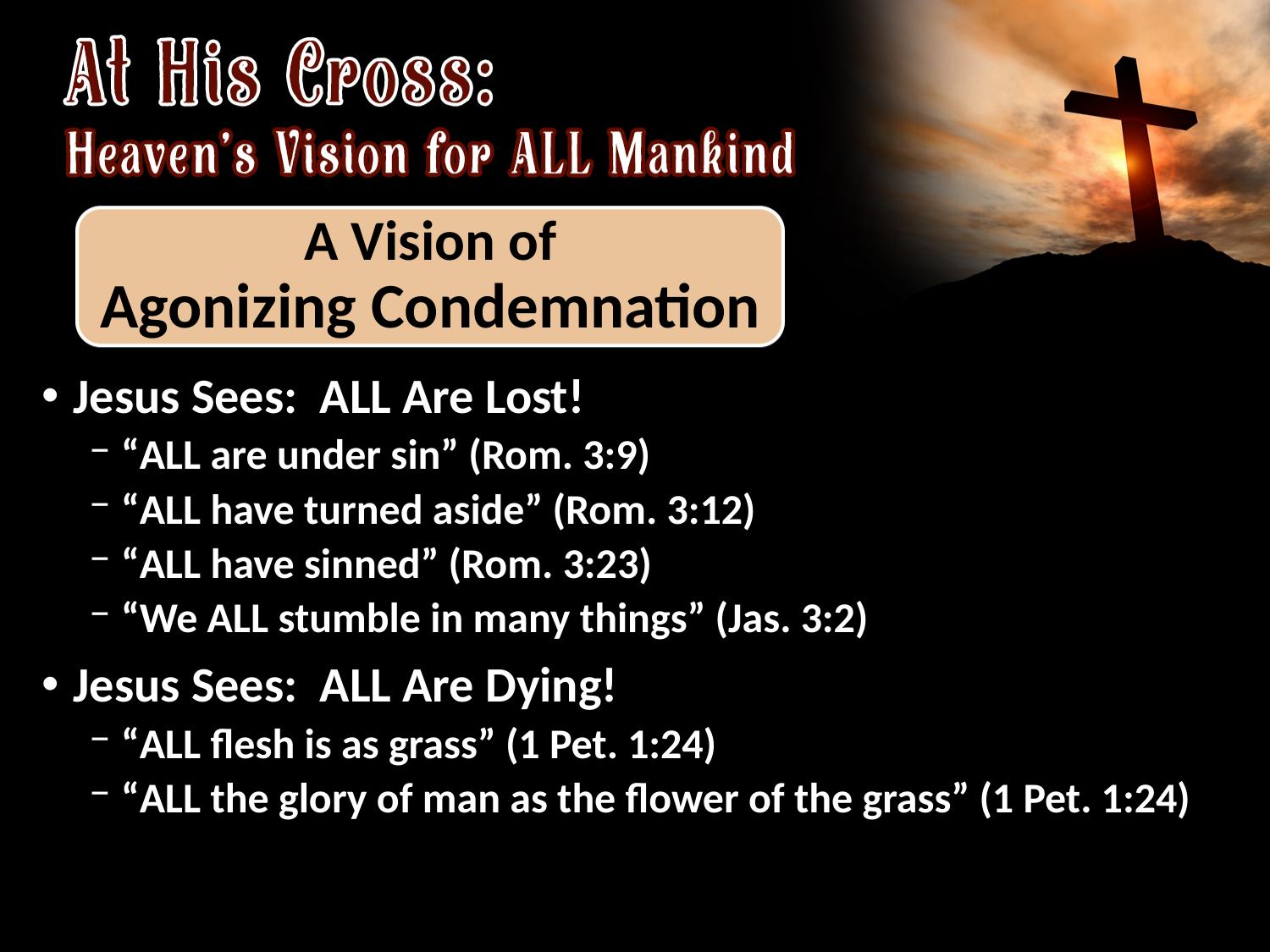

# A Vision of Agonizing Condemnation
Jesus Sees:  ALL Are Lost!
“ALL are under sin” (Rom. 3:9)
“ALL have turned aside” (Rom. 3:12)
“ALL have sinned” (Rom. 3:23)
“We ALL stumble in many things” (Jas. 3:2)
Jesus Sees:  ALL Are Dying!
“ALL flesh is as grass” (1 Pet. 1:24)
“ALL the glory of man as the flower of the grass” (1 Pet. 1:24)